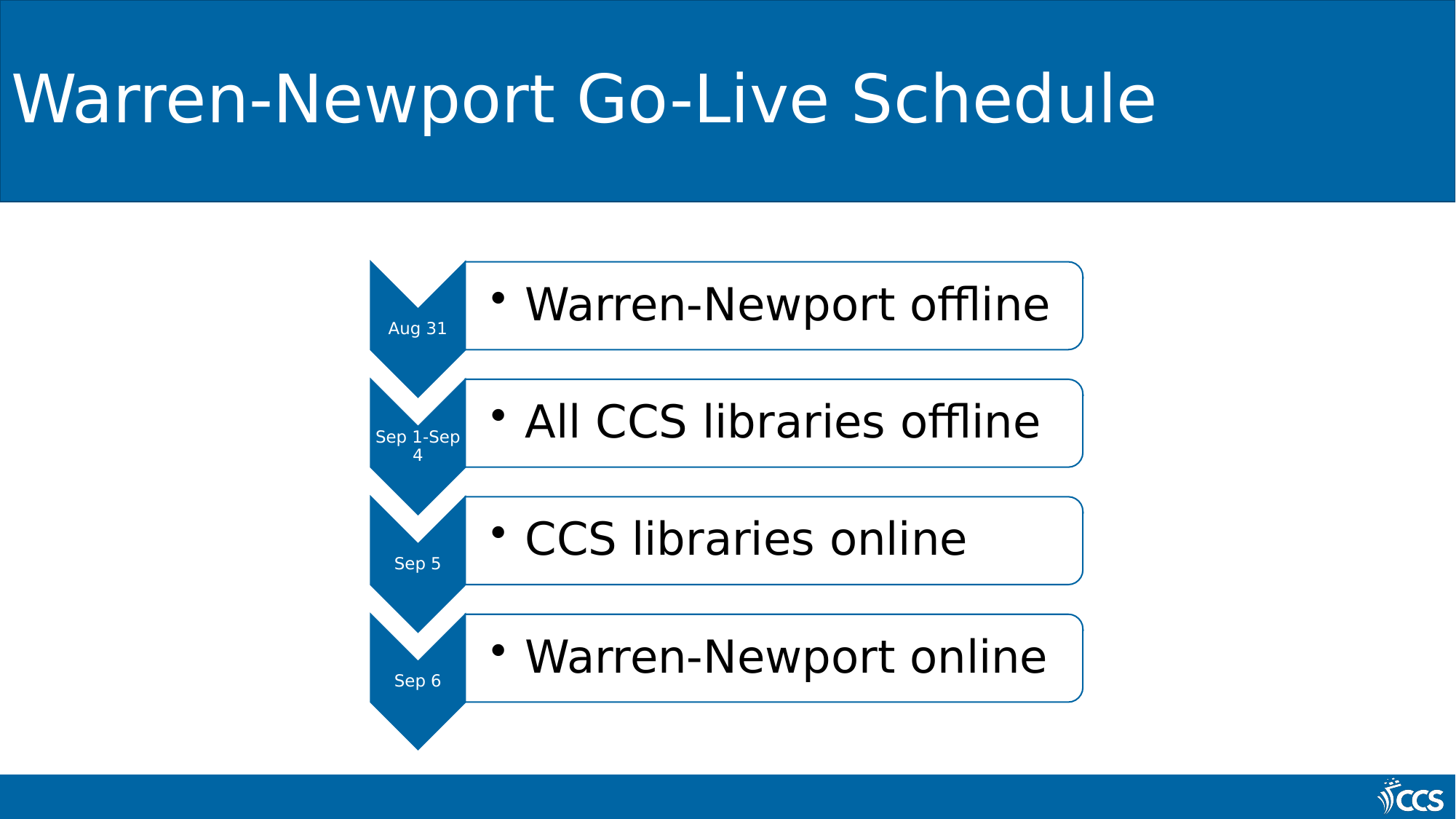

# Warren-Newport Go-Live Schedule
Aug 31
Warren-Newport offline
Sep 1-Sep 4
All CCS libraries offline
Sep 5
CCS libraries online
Sep 6
Warren-Newport online